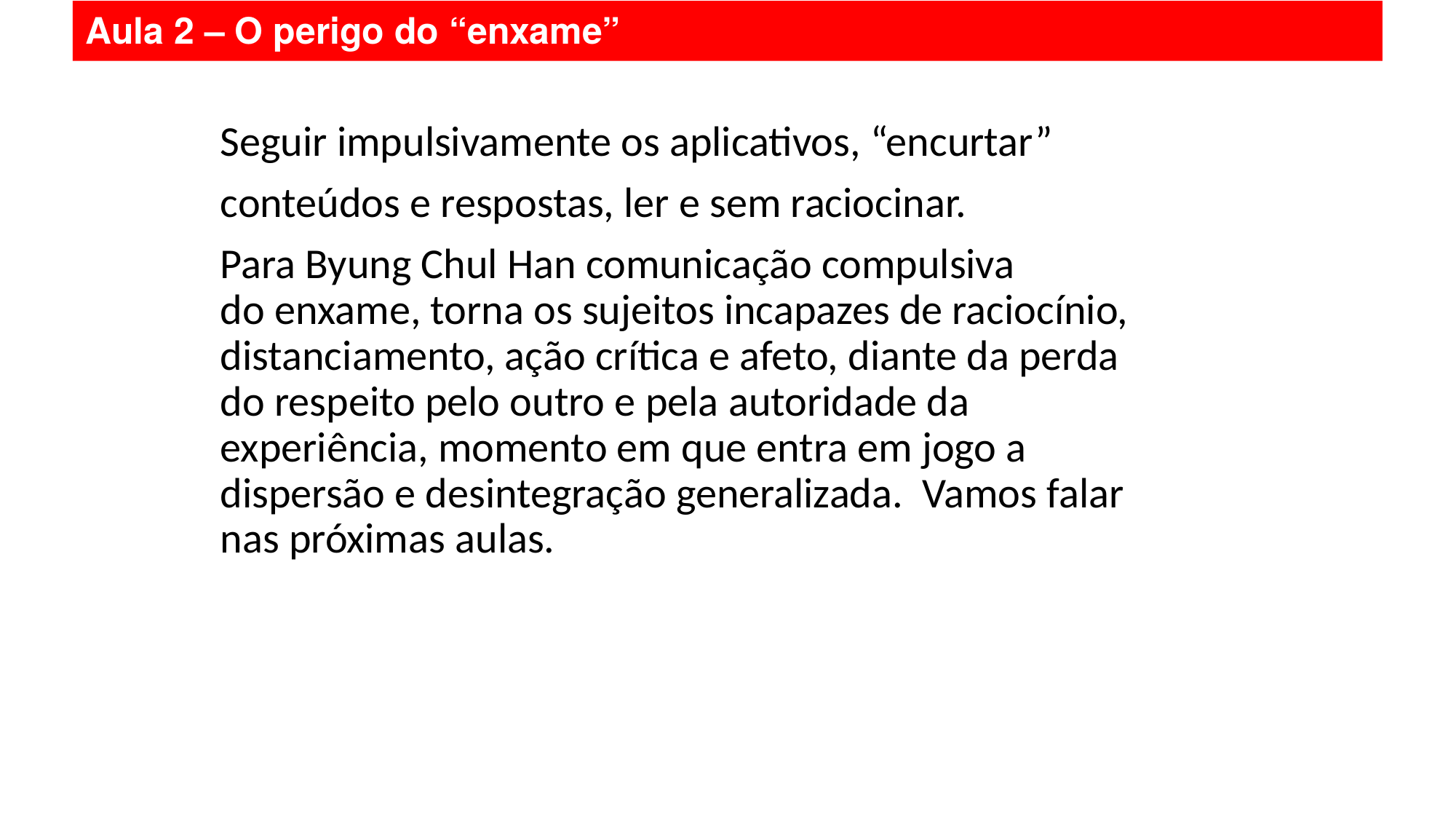

Aula 2 – O perigo do “enxame”

Seguir impulsivamente os aplicativos, “encurtar”
conteúdos e respostas, ler e sem raciocinar.
Para Byung Chul Han comunicação compulsiva do enxame, torna os sujeitos incapazes de raciocínio, distanciamento, ação crítica e afeto, diante da perda do respeito pelo outro e pela autoridade da experiência, momento em que entra em jogo a dispersão e desintegração generalizada.  Vamos falar nas próximas aulas.